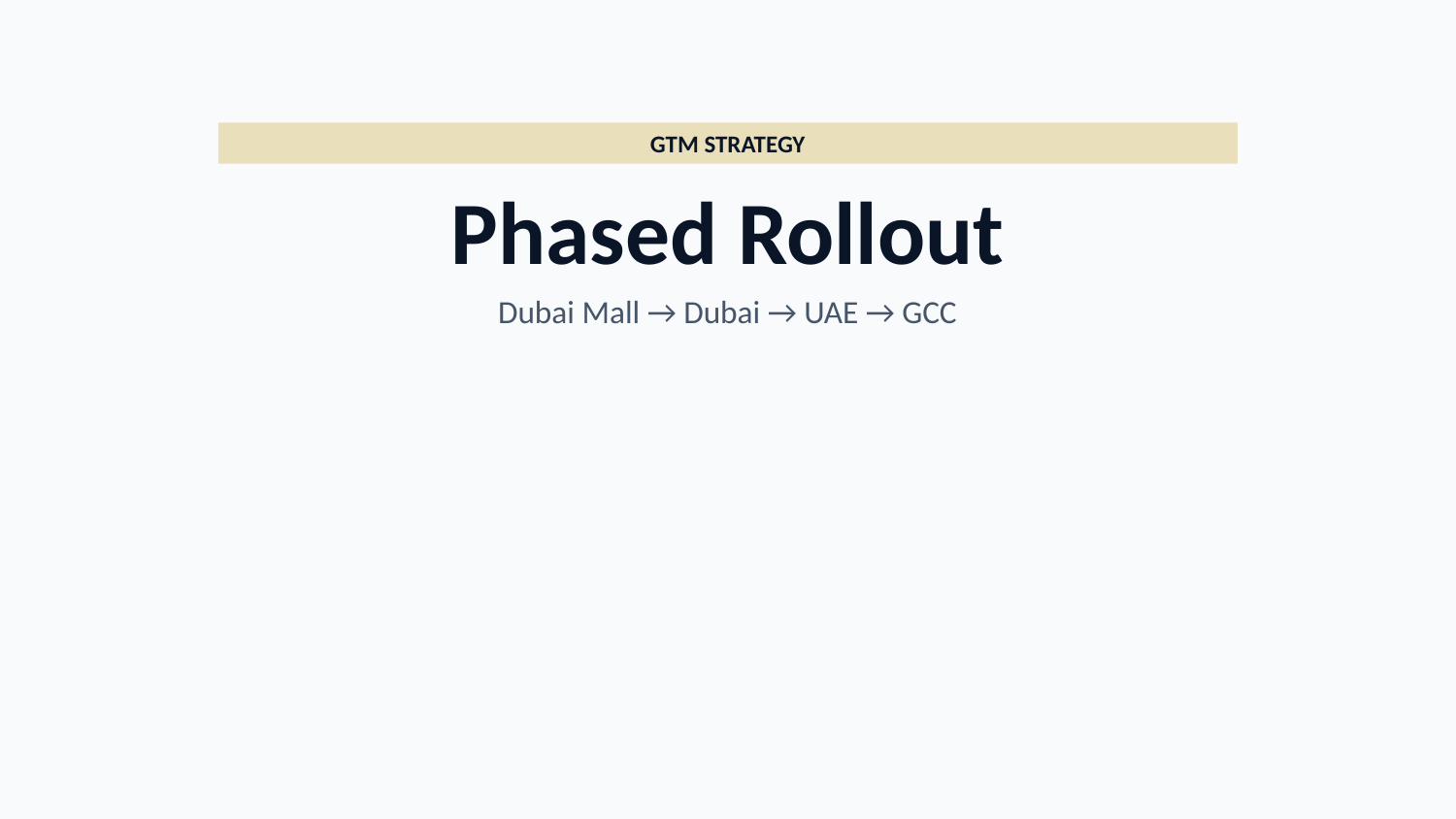

GTM STRATEGY
Phased Rollout
Dubai Mall → Dubai → UAE → GCC